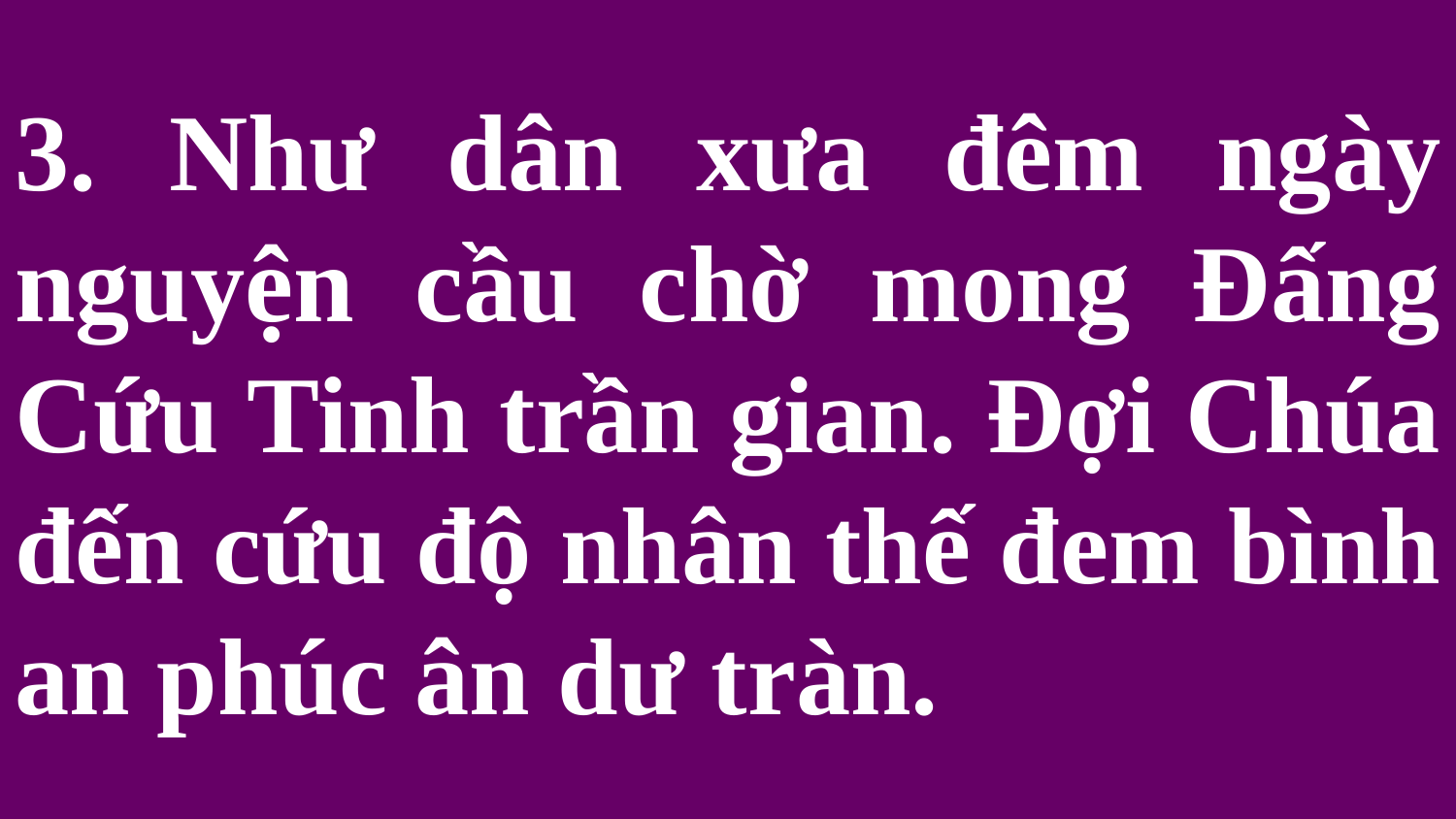

# 3. Như dân xưa đêm ngày nguyện cầu chờ mong Đấng Cứu Tinh trần gian. Đợi Chúa đến cứu độ nhân thế đem bình an phúc ân dư tràn.